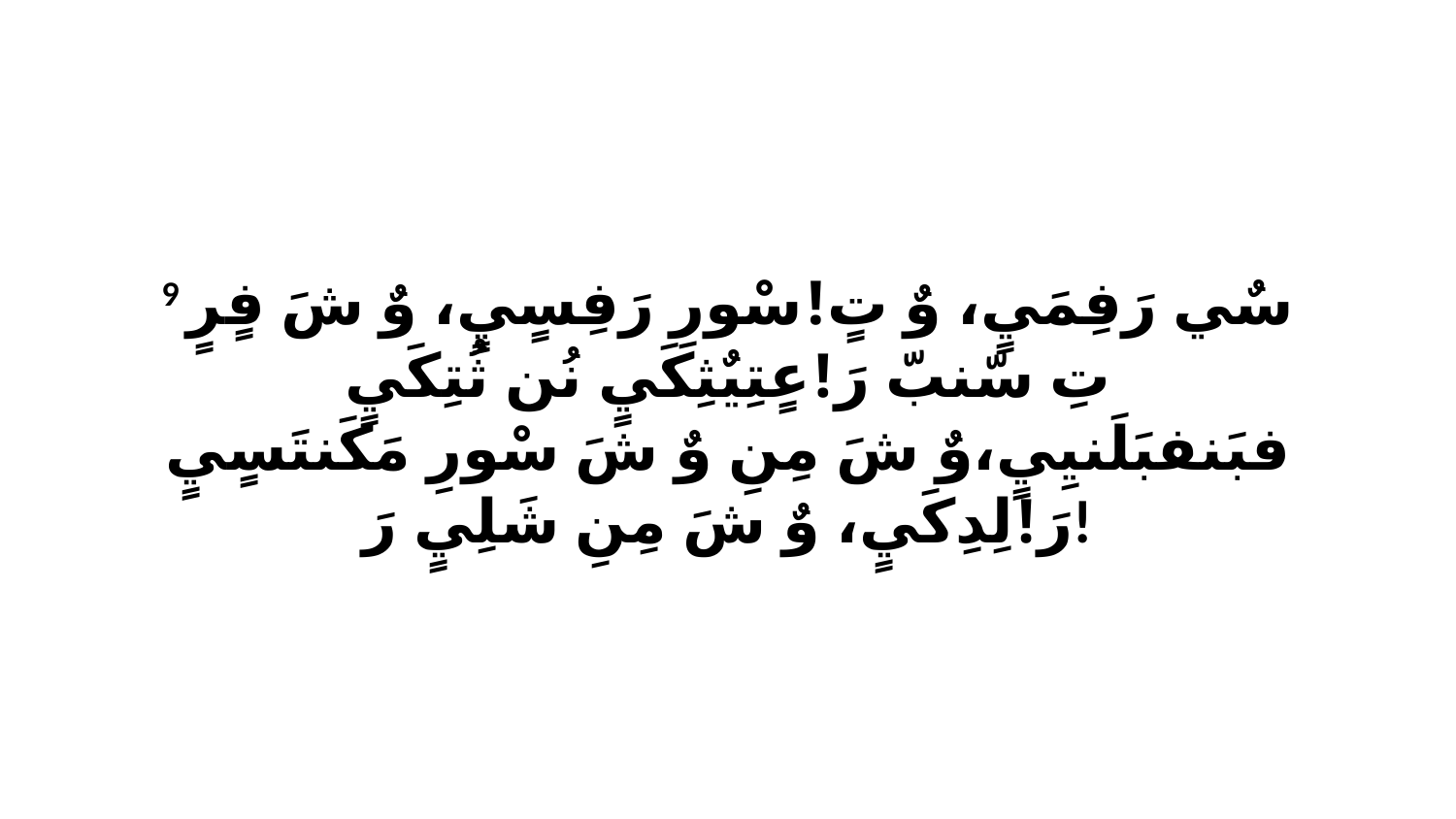

9 سٌي رَفِمَيٍ، وٌ تٍ!سْورِ رَفِسٍيٍ، وٌ شَ فٍرٍ تِ سّنبّ رَ!عٍتِيٌثِكَيٍ نُن ثُتِكَيٍ فبَنفبَلَنيِيٍ،وٌ شَ مِنِ وٌ شَ سْورِ مَكَنتَسٍيٍ رَ!لِدِكَيٍ، وٌ شَ مِنِ شَلِيٍ رَ!